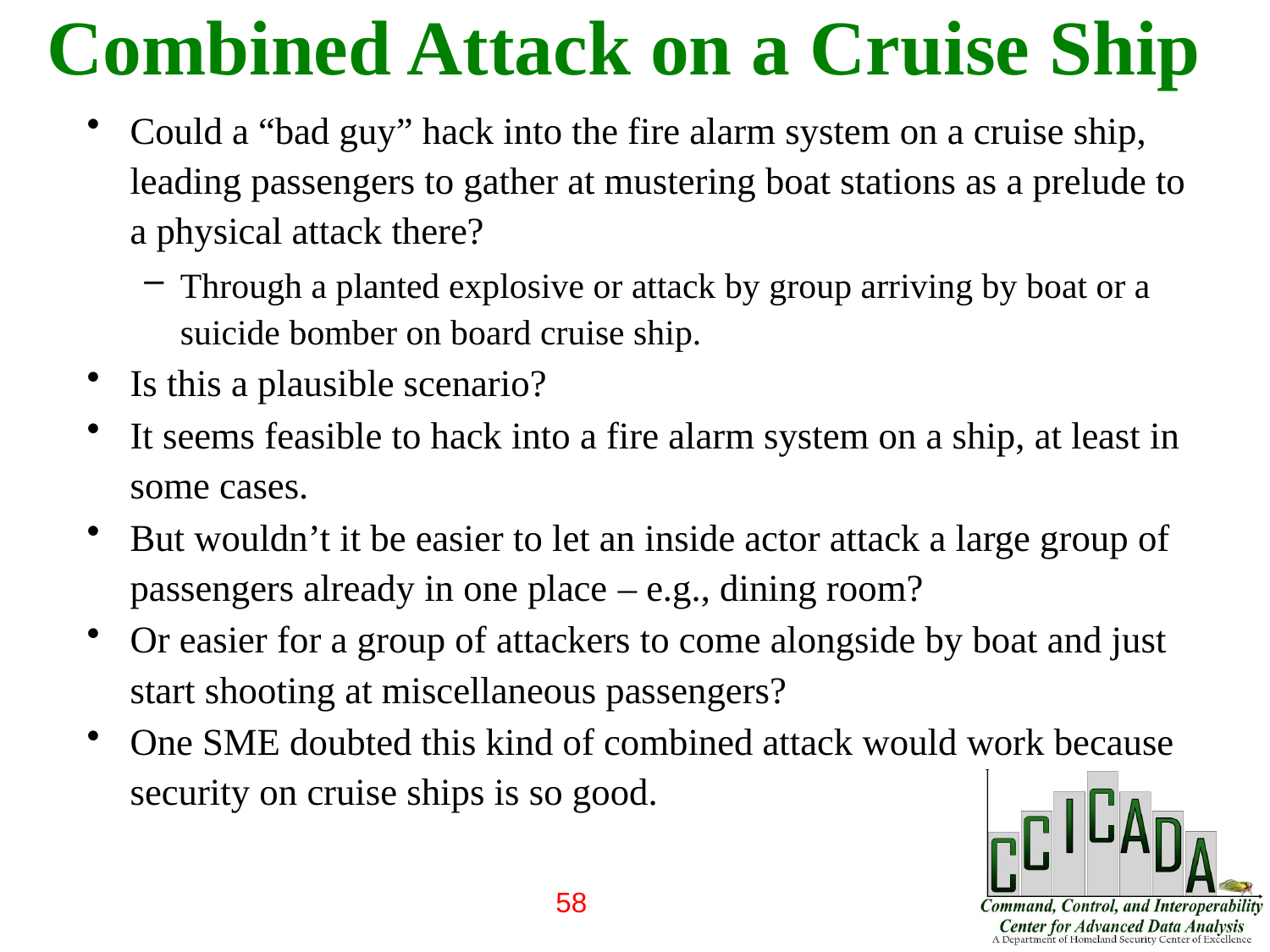

Combined Attack on a Cruise Ship
Could a “bad guy” hack into the fire alarm system on a cruise ship, leading passengers to gather at mustering boat stations as a prelude to a physical attack there?
Through a planted explosive or attack by group arriving by boat or a suicide bomber on board cruise ship.
Is this a plausible scenario?
It seems feasible to hack into a fire alarm system on a ship, at least in some cases.
But wouldn’t it be easier to let an inside actor attack a large group of passengers already in one place – e.g., dining room?
Or easier for a group of attackers to come alongside by boat and just start shooting at miscellaneous passengers?
One SME doubted this kind of combined attack would work because security on cruise ships is so good.

58